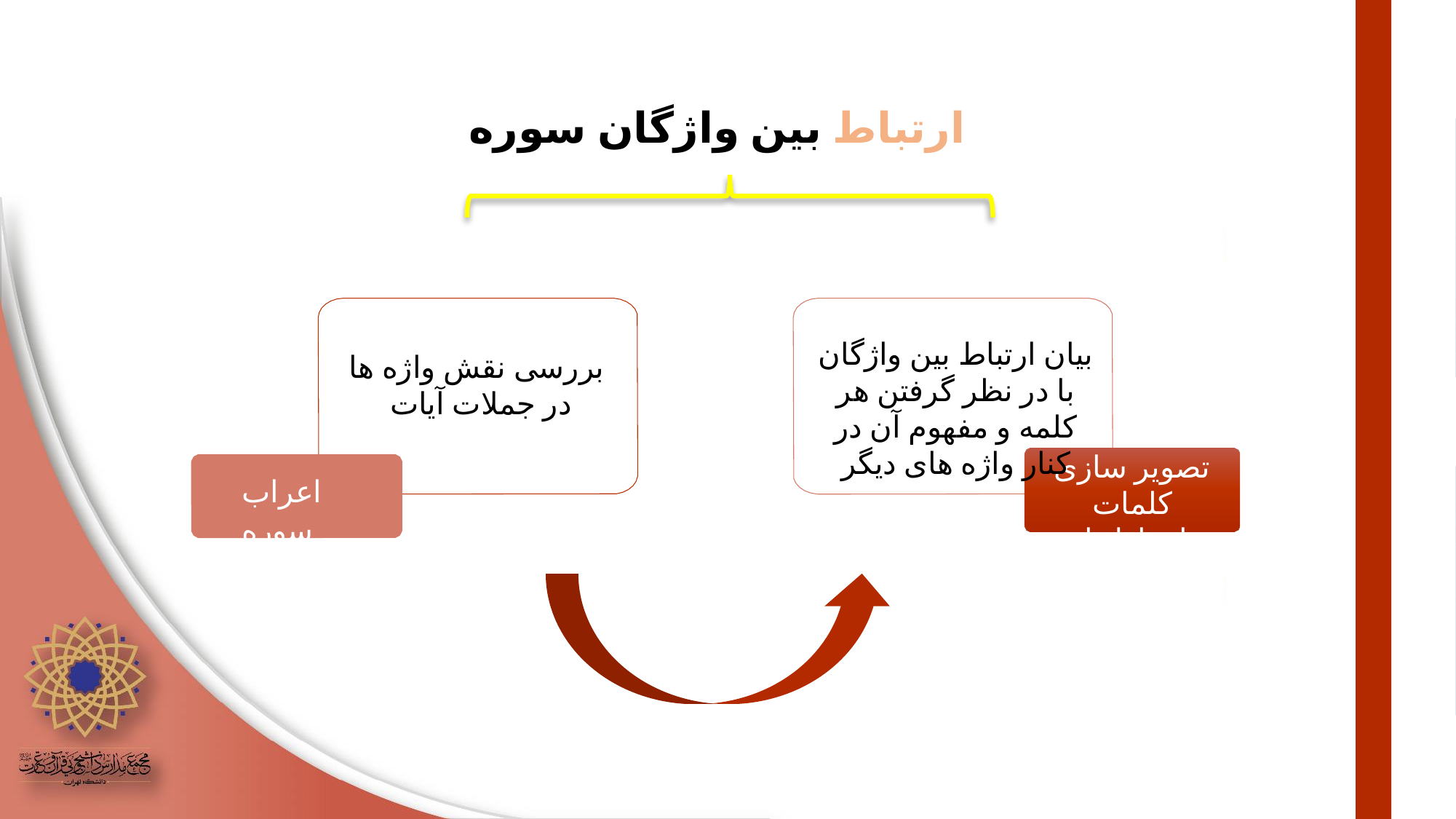

ارتباط بین واژگان سوره

بیان ارتباط بین واژگان با در نظر گرفتن هر کلمه و مفهوم آن در کنار واژه های دیگر
بررسی نقش واژه ها
در جملات آیات
تصویر سازی کلمات
در ارتباط با هم

اعراب سوره